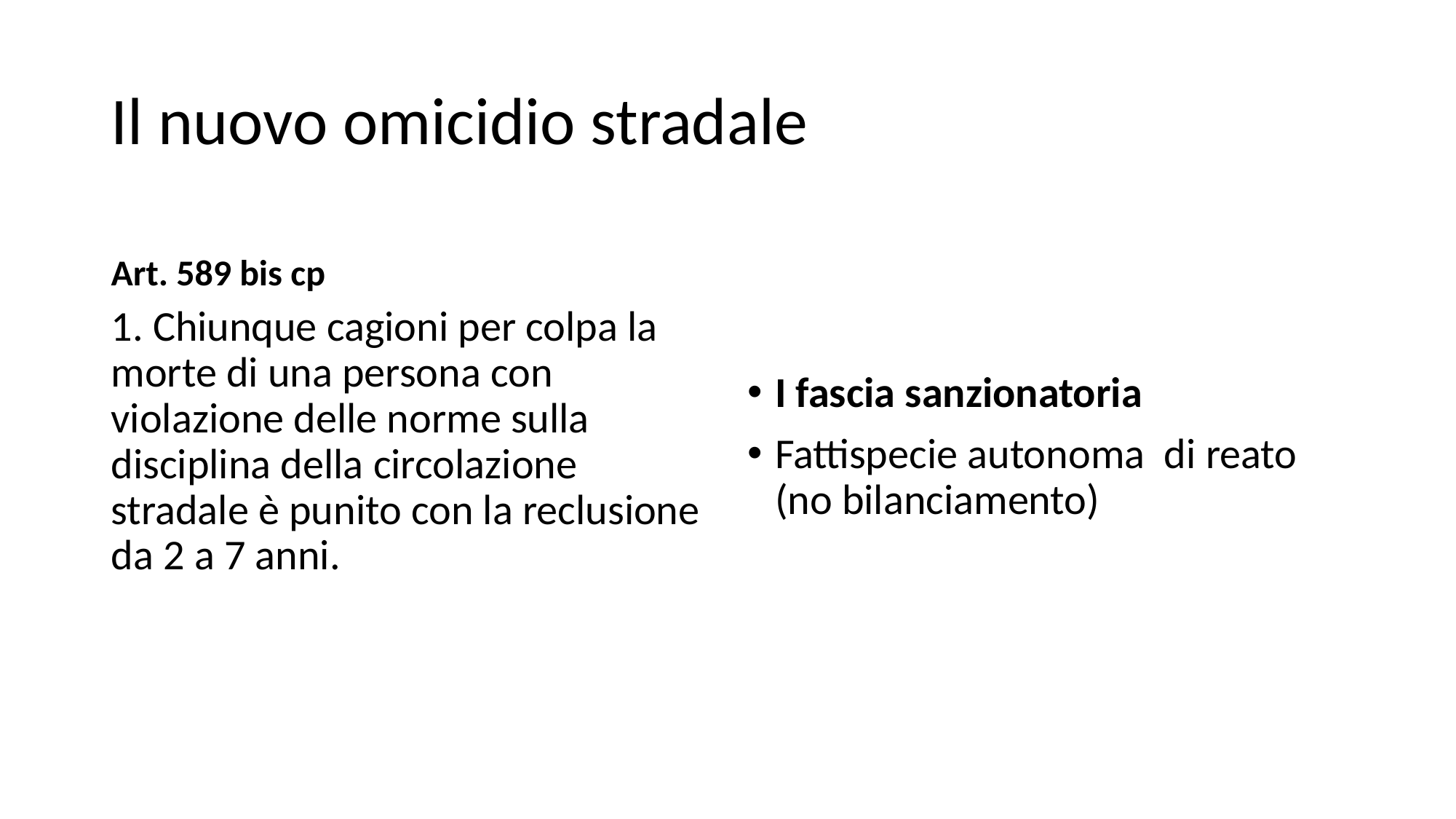

# Il nuovo omicidio stradale
Art. 589 bis cp

1. Chiunque cagioni per colpa la morte di una persona con violazione delle norme sulla disciplina della circolazione stradale è punito con la reclusione da 2 a 7 anni.

I fascia sanzionatoria
Fattispecie autonoma  di reato (no bilanciamento)